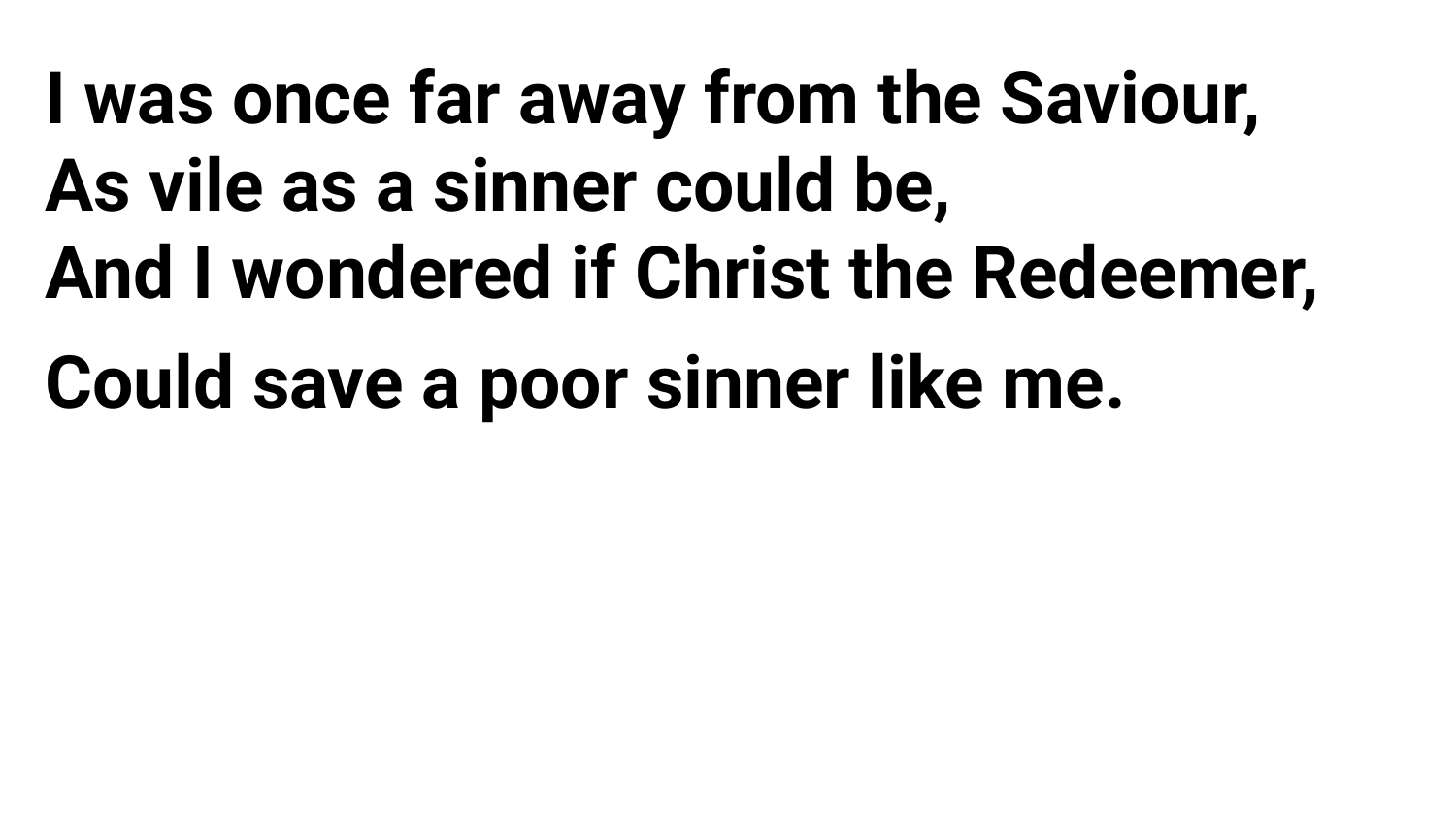

I was once far away from the Saviour,
As vile as a sinner could be,
And I wondered if Christ the Redeemer,
Could save a poor sinner like me.